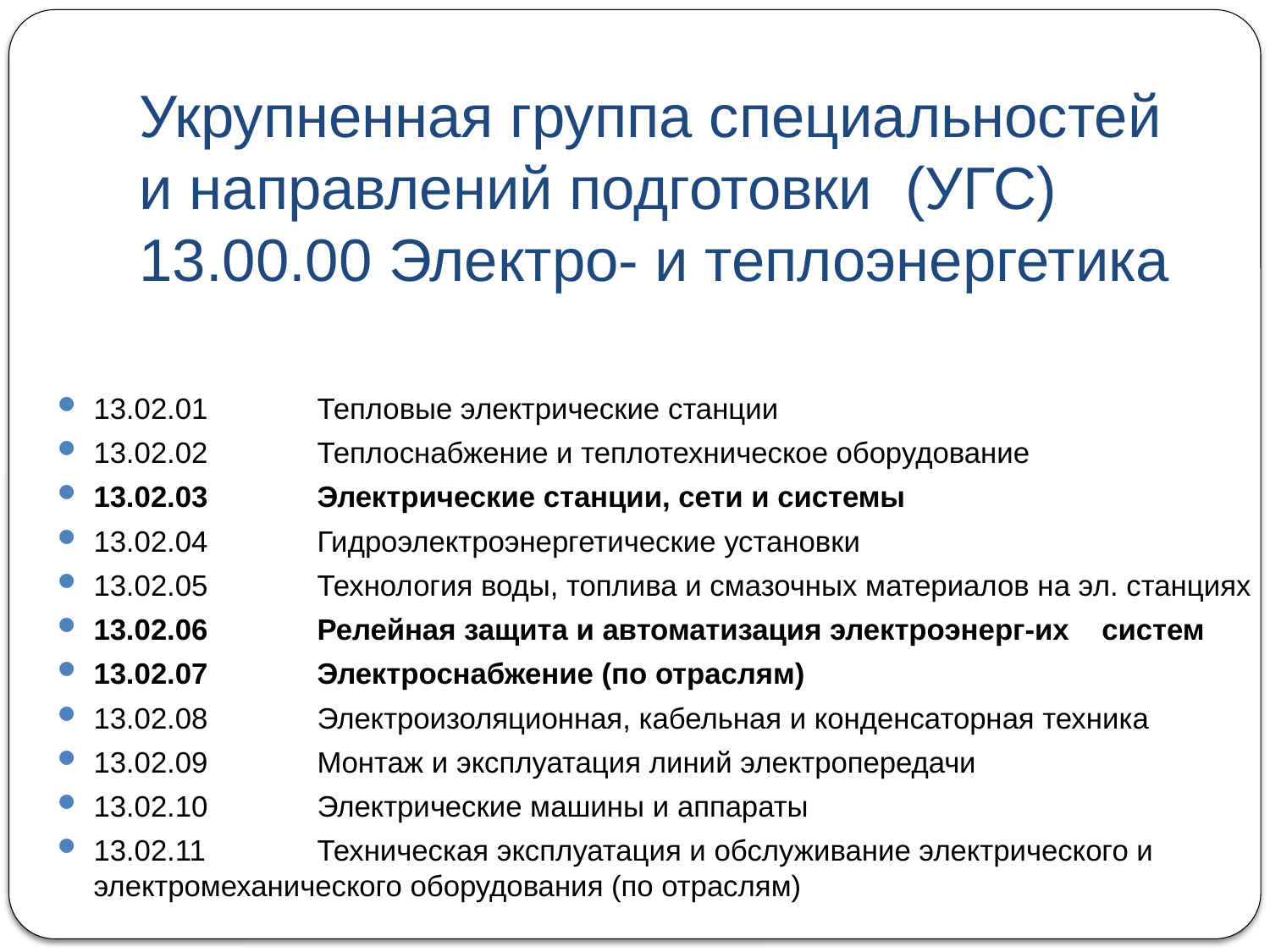

# Укрупненная группа специальностей и направлений подготовки  (УГС) 13.00.00 Электро- и теплоэнергетика

13.02.01	Тепловые электрические станции
13.02.02	Теплоснабжение и теплотехническое оборудование
13.02.03	Электрические станции, сети и системы
13.02.04	Гидроэлектроэнергетические установки
13.02.05	Технология воды, топлива и смазочных материалов на эл. станциях
13.02.06	Релейная защита и автоматизация электроэнерг-их    систем
13.02.07	Электроснабжение (по отраслям)
13.02.08	Электроизоляционная, кабельная и конденсаторная техника
13.02.09	Монтаж и эксплуатация линий электропередачи
13.02.10	Электрические машины и аппараты
13.02.11	Техническая эксплуатация и обслуживание электрического и электромеханического оборудования (по отраслям)